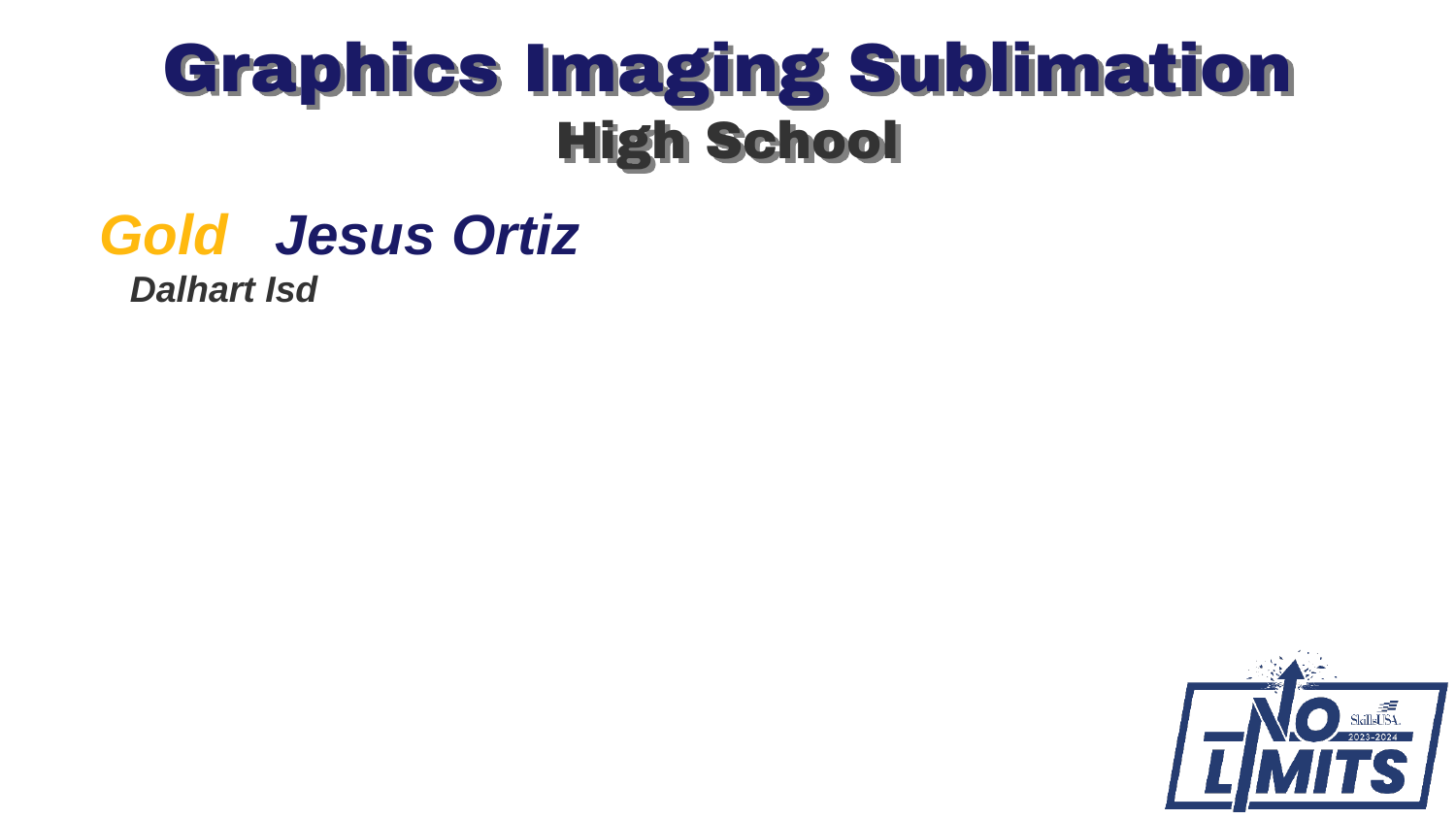

# Graphics Imaging Sublimation High School
Gold   Jesus Ortiz
   Dalhart Isd